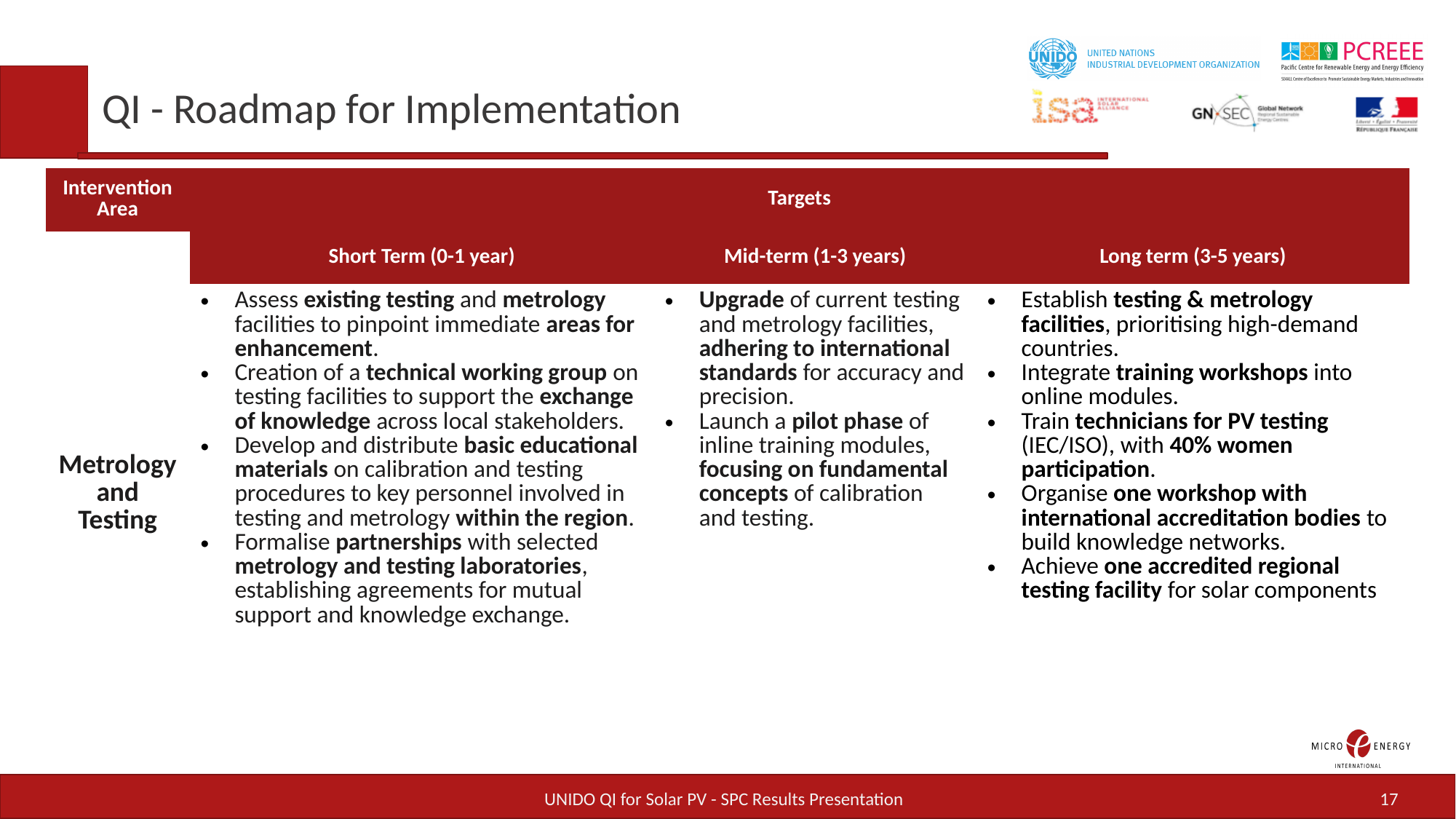

QI - Roadmap for Implementation
| Intervention Area | Targets |  |  |
| --- | --- | --- | --- |
| Metrology and Testing | Short Term (0-1 year) | Mid-term (1-3 years) | Long term (3-5 years) |
|  | Assess existing testing and metrology facilities to pinpoint immediate areas for enhancement. Creation of a technical working group on testing facilities to support the exchange of knowledge across local stakeholders. Develop and distribute basic educational materials on calibration and testing procedures to key personnel involved in testing and metrology within the region. Formalise partnerships with selected metrology and testing laboratories, establishing agreements for mutual support and knowledge exchange. | Upgrade of current testing and metrology facilities, adhering to international standards for accuracy and precision. Launch a pilot phase of inline training modules, focusing on fundamental concepts of calibration and testing. | Establish testing & metrology facilities, prioritising high-demand countries. Integrate training workshops into online modules. Train technicians for PV testing (IEC/ISO), with 40% women participation. Organise one workshop with international accreditation bodies to build knowledge networks. Achieve one accredited regional testing facility for solar components |
UNIDO QI for Solar PV - SPC Results Presentation
17